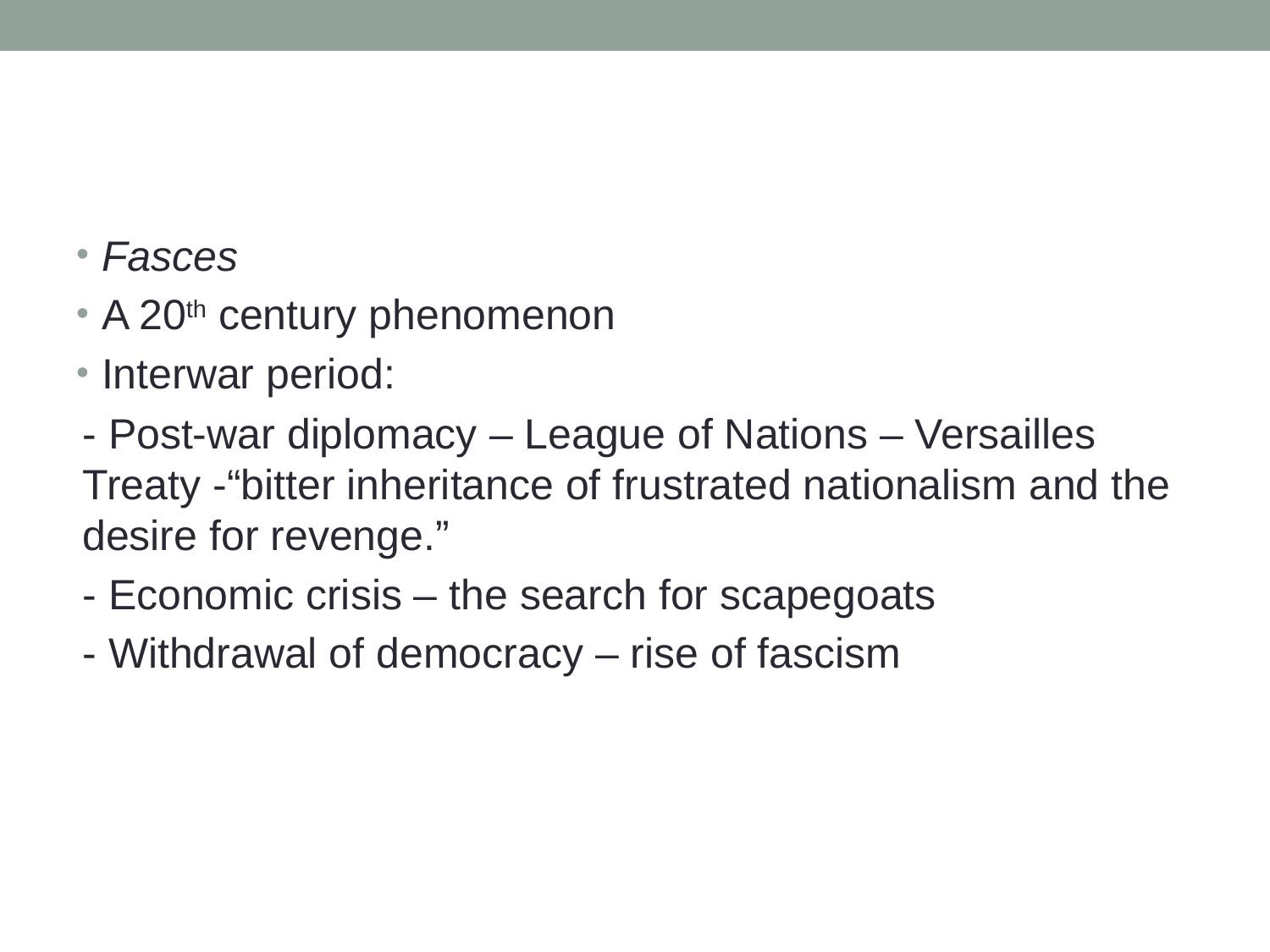

#
Fasces
A 20th century phenomenon
Interwar period:
- Post-war diplomacy – League of Nations – Versailles Treaty -“bitter inheritance of frustrated nationalism and the desire for revenge.”
- Economic crisis – the search for scapegoats
- Withdrawal of democracy – rise of fascism